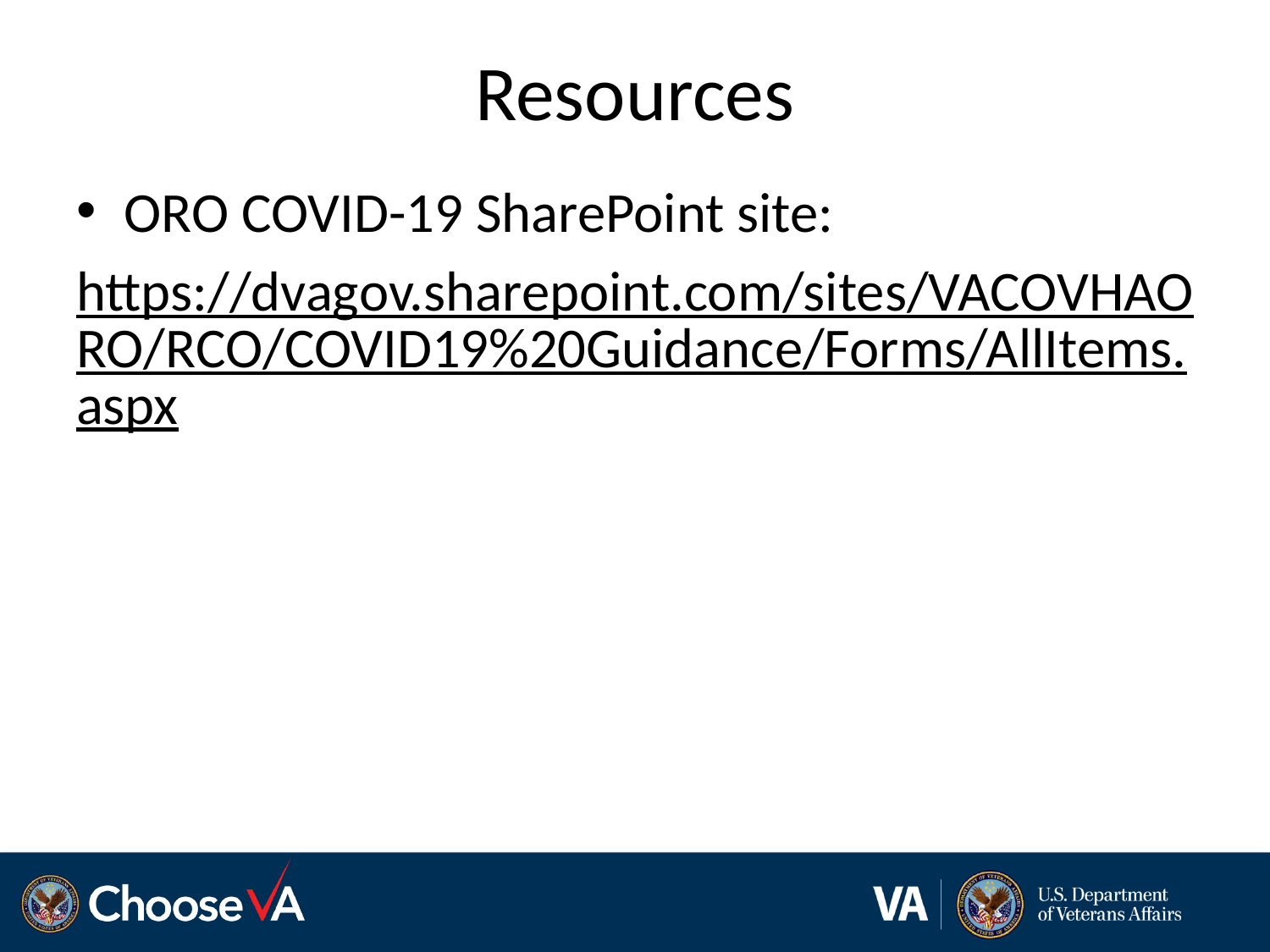

# Resources
ORO COVID-19 SharePoint site:
https://dvagov.sharepoint.com/sites/VACOVHAORO/RCO/COVID19%20Guidance/Forms/AllItems.aspx